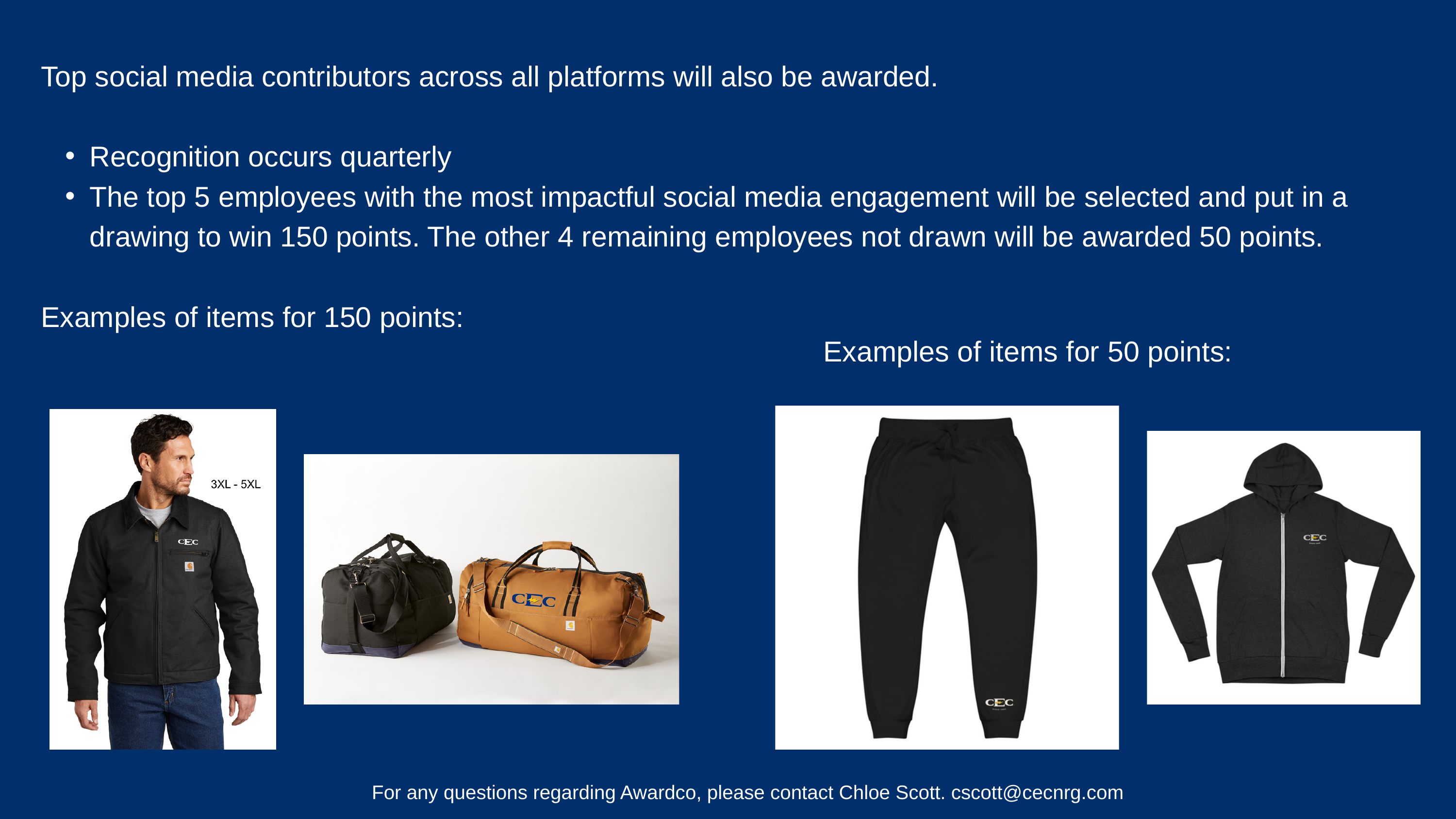

Top social media contributors across all platforms will also be awarded.

Recognition occurs quarterly
The top 5 employees with the most impactful social media engagement will be selected and put in a drawing to win 150 points. The other 4 remaining employees not drawn will be awarded 50 points.

Examples of items for 150 points:
Examples of items for 50 points:

For any questions regarding Awardco, please contact Chloe Scott. cscott@cecnrg.com